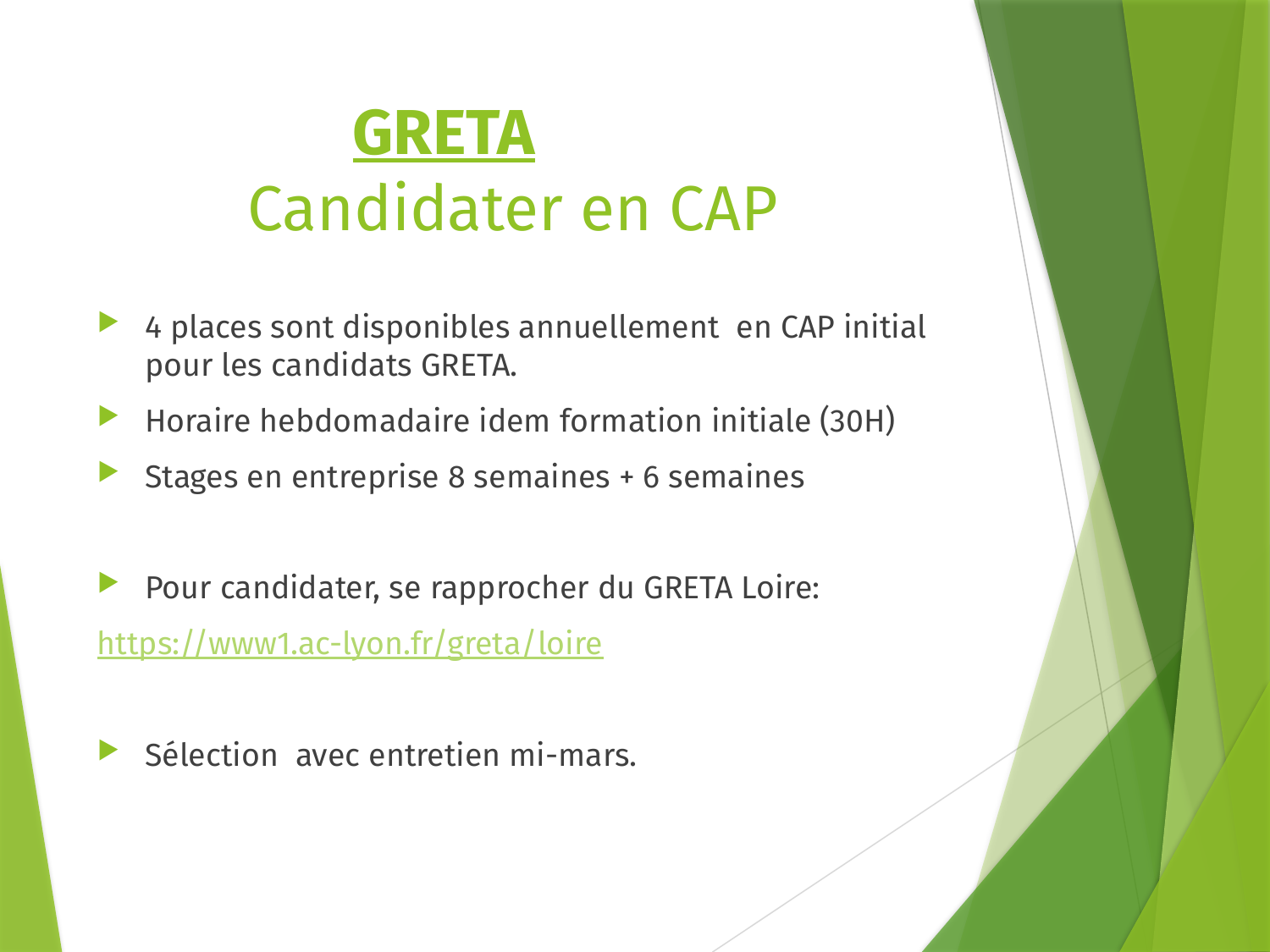

# GRETA Candidater en CAP
4 places sont disponibles annuellement  en CAP initial pour les candidats GRETA.
Horaire hebdomadaire idem formation initiale (30H)
Stages en entreprise 8 semaines + 6 semaines

Pour candidater, se rapprocher du GRETA Loire:
https://www1.ac-lyon.fr/greta/loire

Sélection  avec entretien mi-mars.